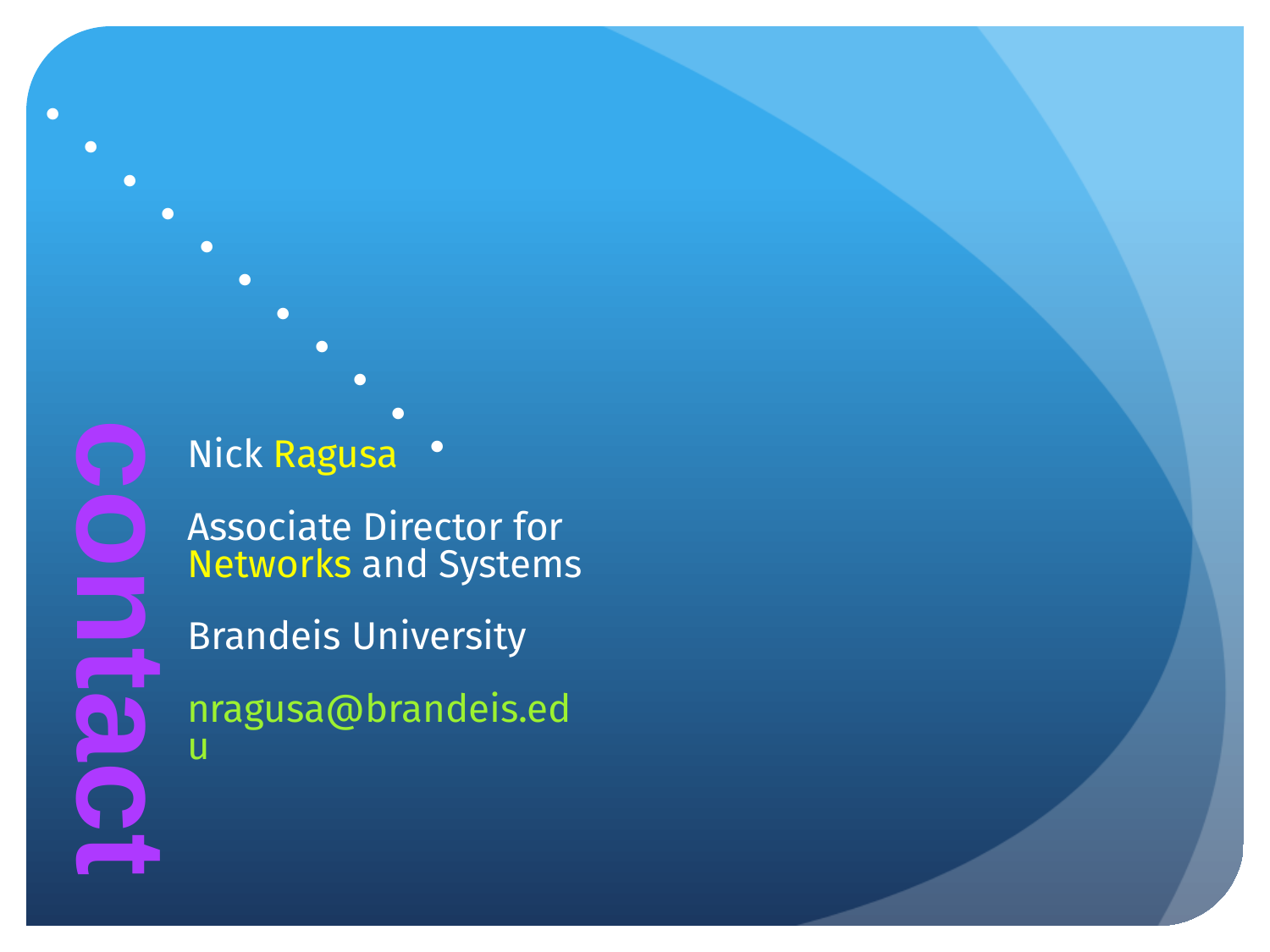

contact
Nick Ragusa
Associate Director for
Networks and Systems
Brandeis University
nragusa@brandeis.edu